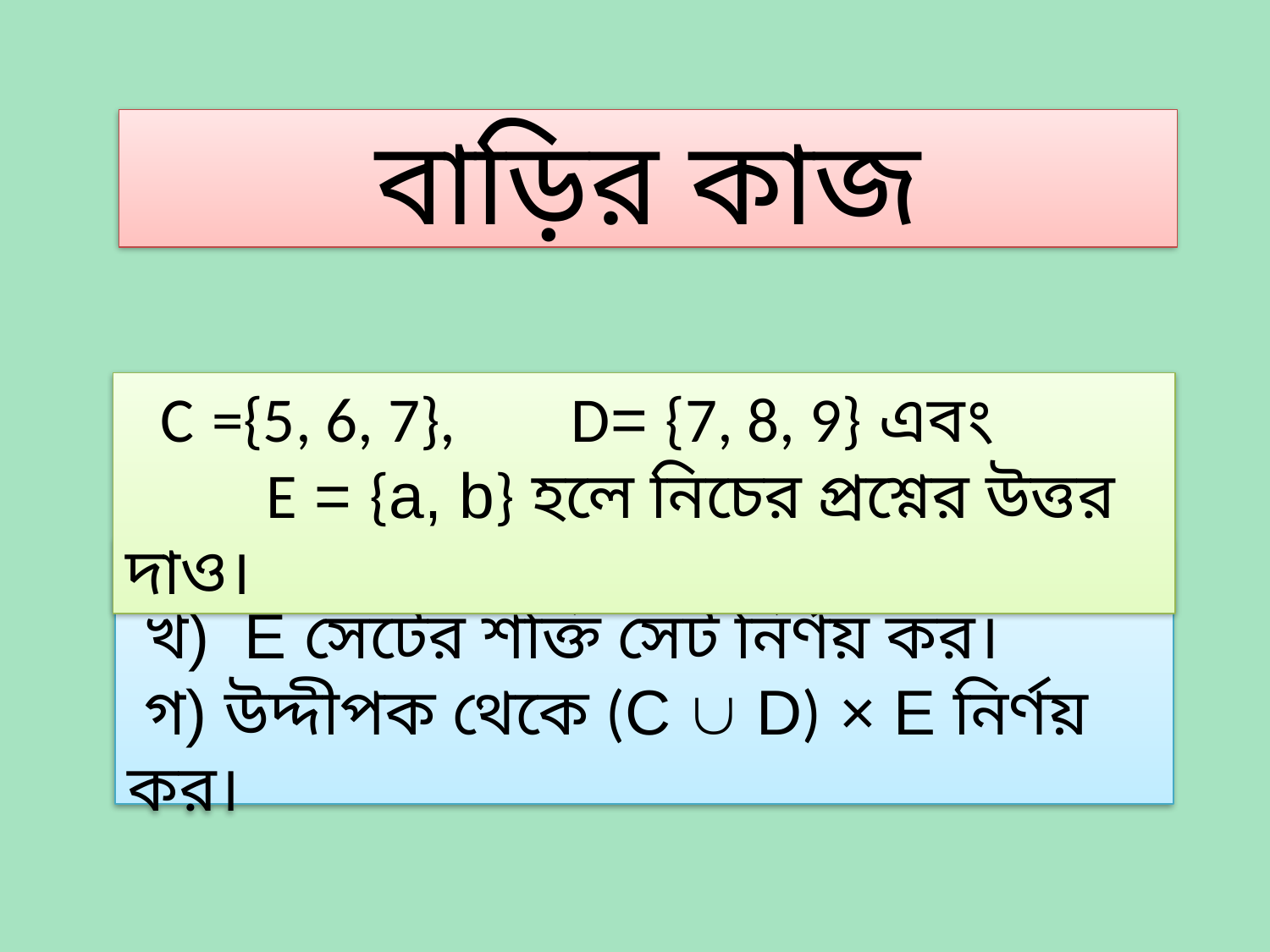

বাড়ির কাজ
  C ={5, 6, 7},        D= {7, 8, 9} এবং
        E = {a, b} হলে নিচের প্রশ্নের উত্তর দাও।
 ক) উপসেট কাকে বলে?
 খ)  E সেটের শক্তি সেট নির্ণয় কর।
 গ) উদ্দীপক থেকে (C ∪ D) × E নির্ণয় কর।